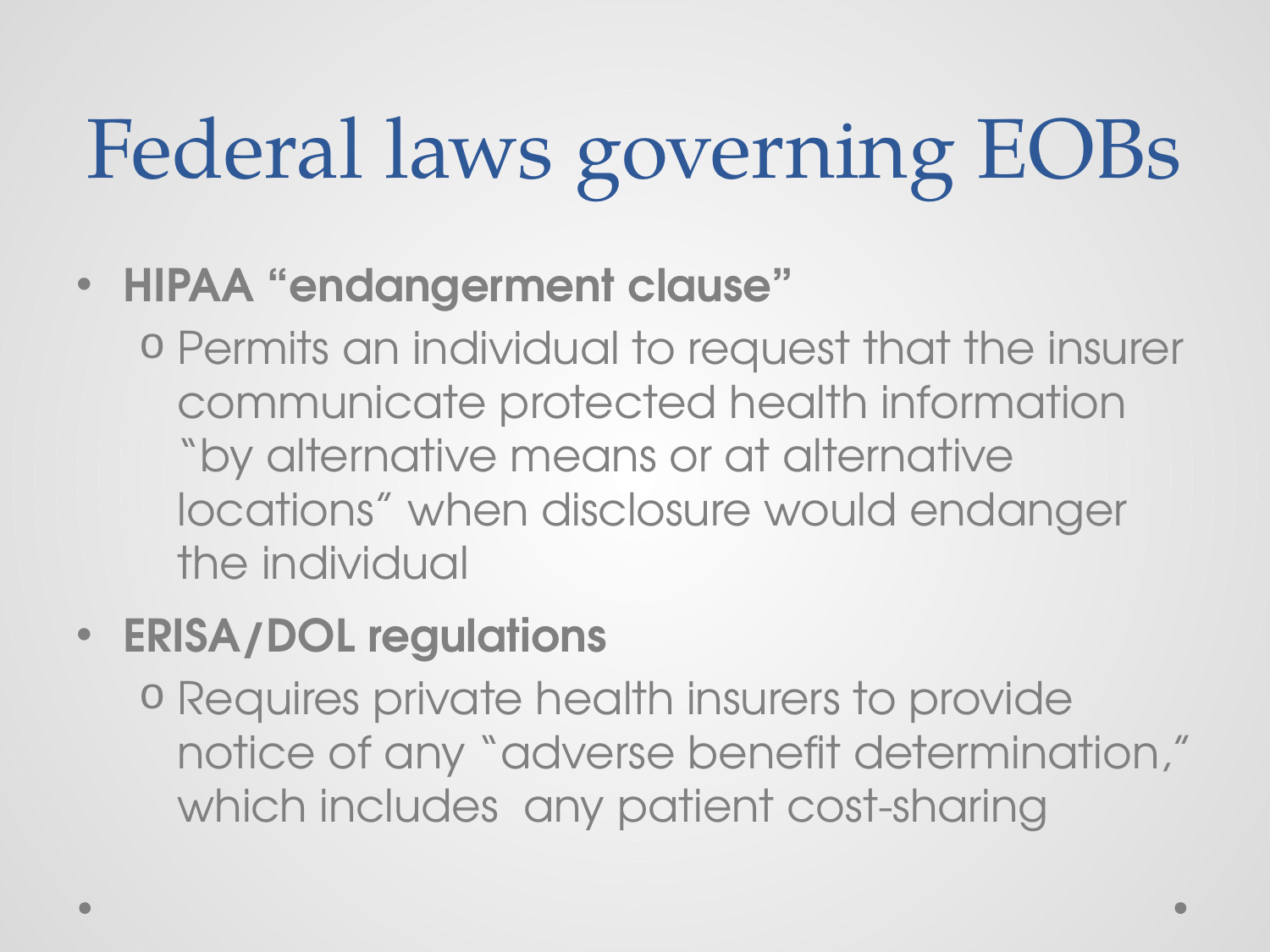

# Federal laws governing EOBs
HIPAA “endangerment clause”
Permits an individual to request that the insurer communicate protected health information “by alternative means or at alternative locations” when disclosure would endanger the individual
ERISA/DOL regulations
Requires private health insurers to provide notice of any “adverse benefit determination,” which includes  any patient cost-sharing